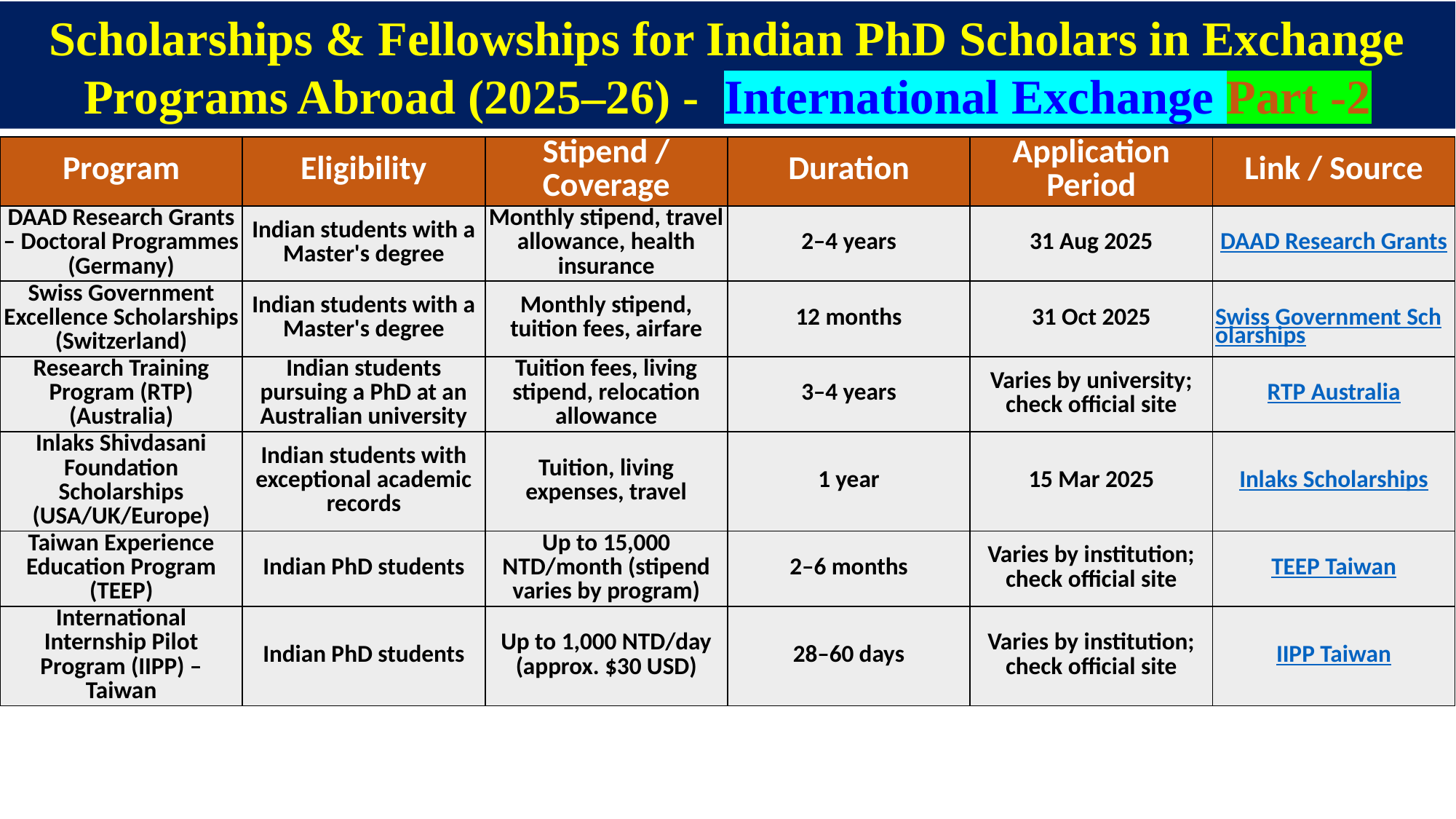

Scholarships & Fellowships for Indian PhD Scholars in Exchange Programs Abroad (2025–26) -  International Exchange Part -2
| Program | Eligibility | Stipend / Coverage | Duration | Application Period | Link / Source |
| --- | --- | --- | --- | --- | --- |
| DAAD Research Grants – Doctoral Programmes (Germany) | Indian students with a Master's degree | Monthly stipend, travel allowance, health insurance | 2–4 years | 31 Aug 2025 | DAAD Research Grants |
| Swiss Government Excellence Scholarships (Switzerland) | Indian students with a Master's degree | Monthly stipend, tuition fees, airfare | 12 months | 31 Oct 2025 | Swiss Government Scholarships |
| Research Training Program (RTP) (Australia) | Indian students pursuing a PhD at an Australian university | Tuition fees, living stipend, relocation allowance | 3–4 years | Varies by university; check official site | RTP Australia |
| Inlaks Shivdasani Foundation Scholarships (USA/UK/Europe) | Indian students with exceptional academic records | Tuition, living expenses, travel | 1 year | 15 Mar 2025 | Inlaks Scholarships |
| Taiwan Experience Education Program (TEEP) | Indian PhD students | Up to 15,000 NTD/month (stipend varies by program) | 2–6 months | Varies by institution; check official site | TEEP Taiwan |
| International Internship Pilot Program (IIPP) – Taiwan | Indian PhD students | Up to 1,000 NTD/day (approx. $30 USD) | 28–60 days | Varies by institution; check official site | IIPP Taiwan |